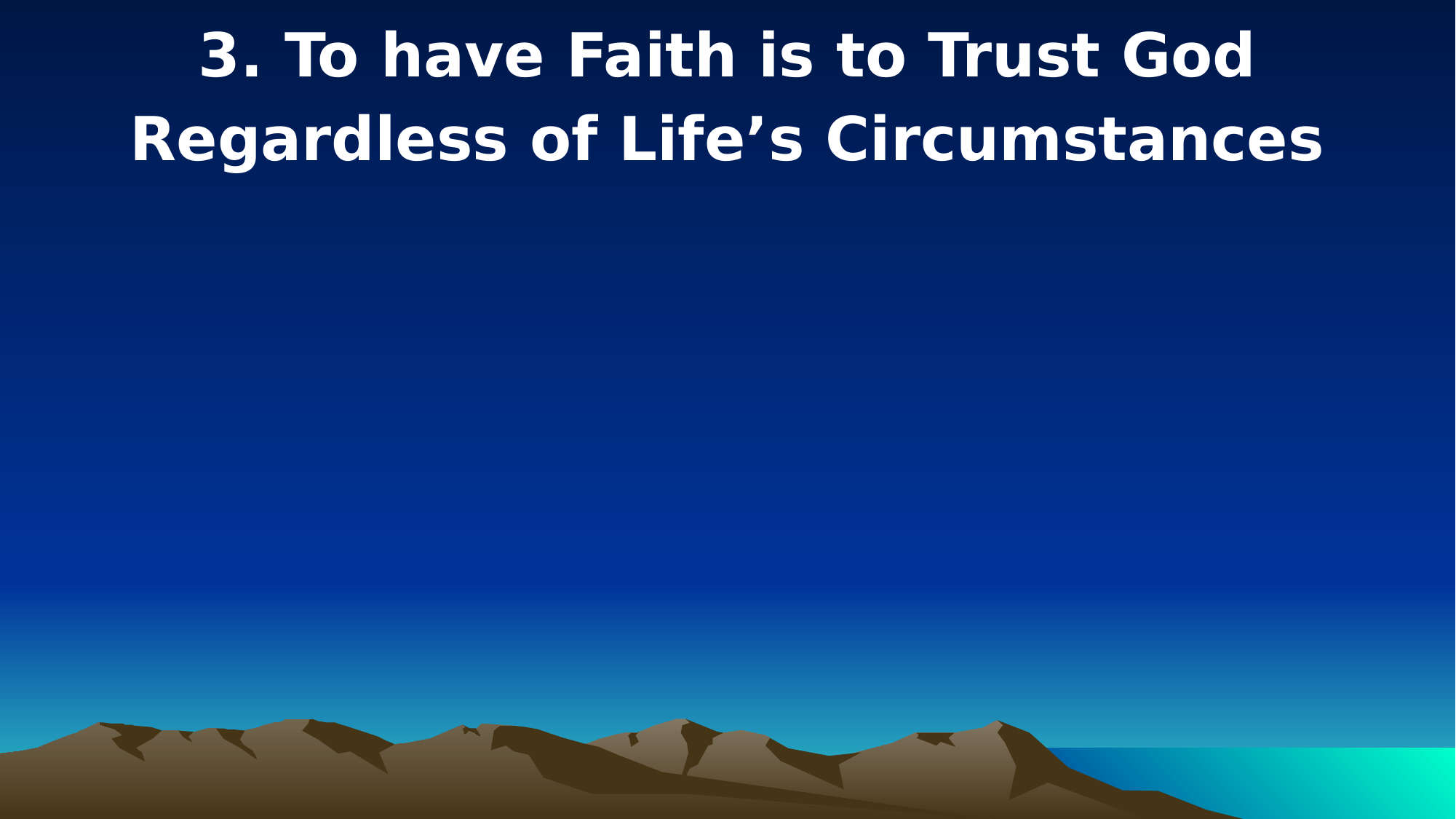

3. To have Faith is to Trust God Regardless of Life’s Circumstances